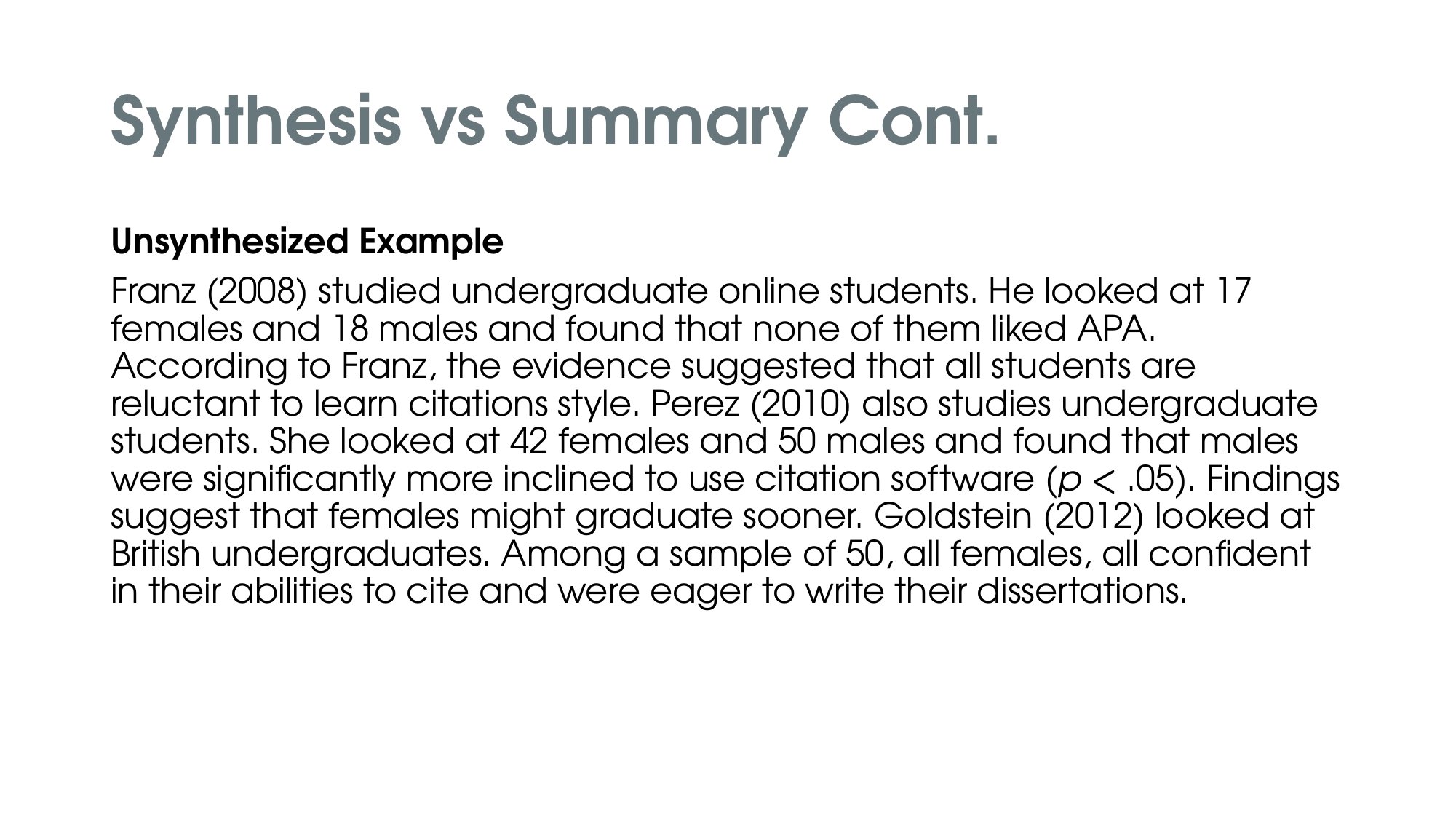

# Synthesis vs Summary Cont.
Unsynthesized Example
Franz (2008) studied undergraduate online students. He looked at 17 females and 18 males and found that none of them liked APA. According to Franz, the evidence suggested that all students are reluctant to learn citations style. Perez (2010) also studies undergraduate students. She looked at 42 females and 50 males and found that males were significantly more inclined to use citation software (p < .05). Findings suggest that females might graduate sooner. Goldstein (2012) looked at British undergraduates. Among a sample of 50, all females, all confident in their abilities to cite and were eager to write their dissertations.